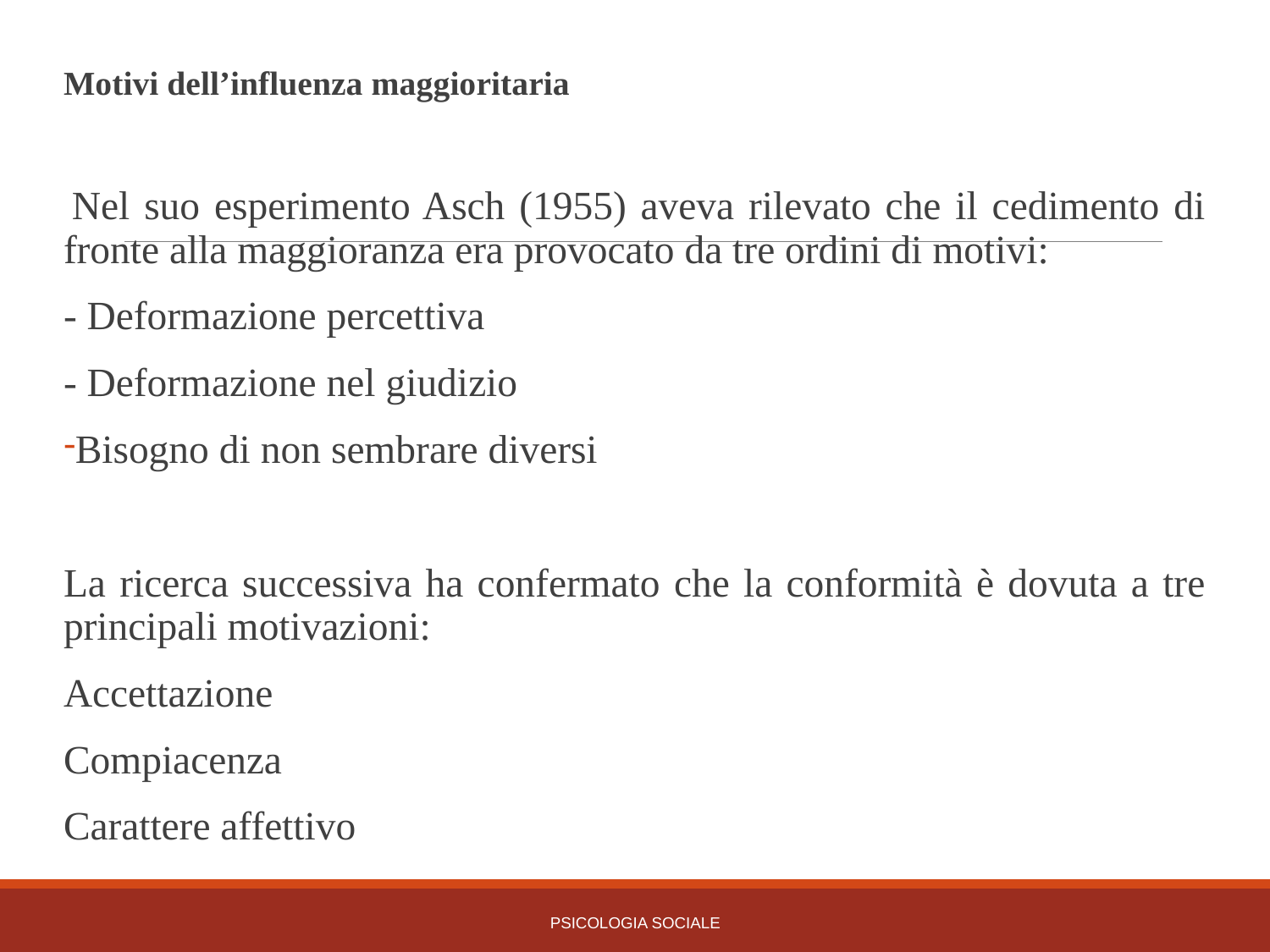

Motivi dell’influenza maggioritaria

Nel suo esperimento Asch (1955) aveva rilevato che il cedimento di fronte alla maggioranza era provocato da tre ordini di motivi:
- Deformazione percettiva
- Deformazione nel giudizio
Bisogno di non sembrare diversi

La ricerca successiva ha confermato che la conformità è dovuta a tre principali motivazioni:
Accettazione
Compiacenza
Carattere affettivo
PSICOLOGIA SOCIALE